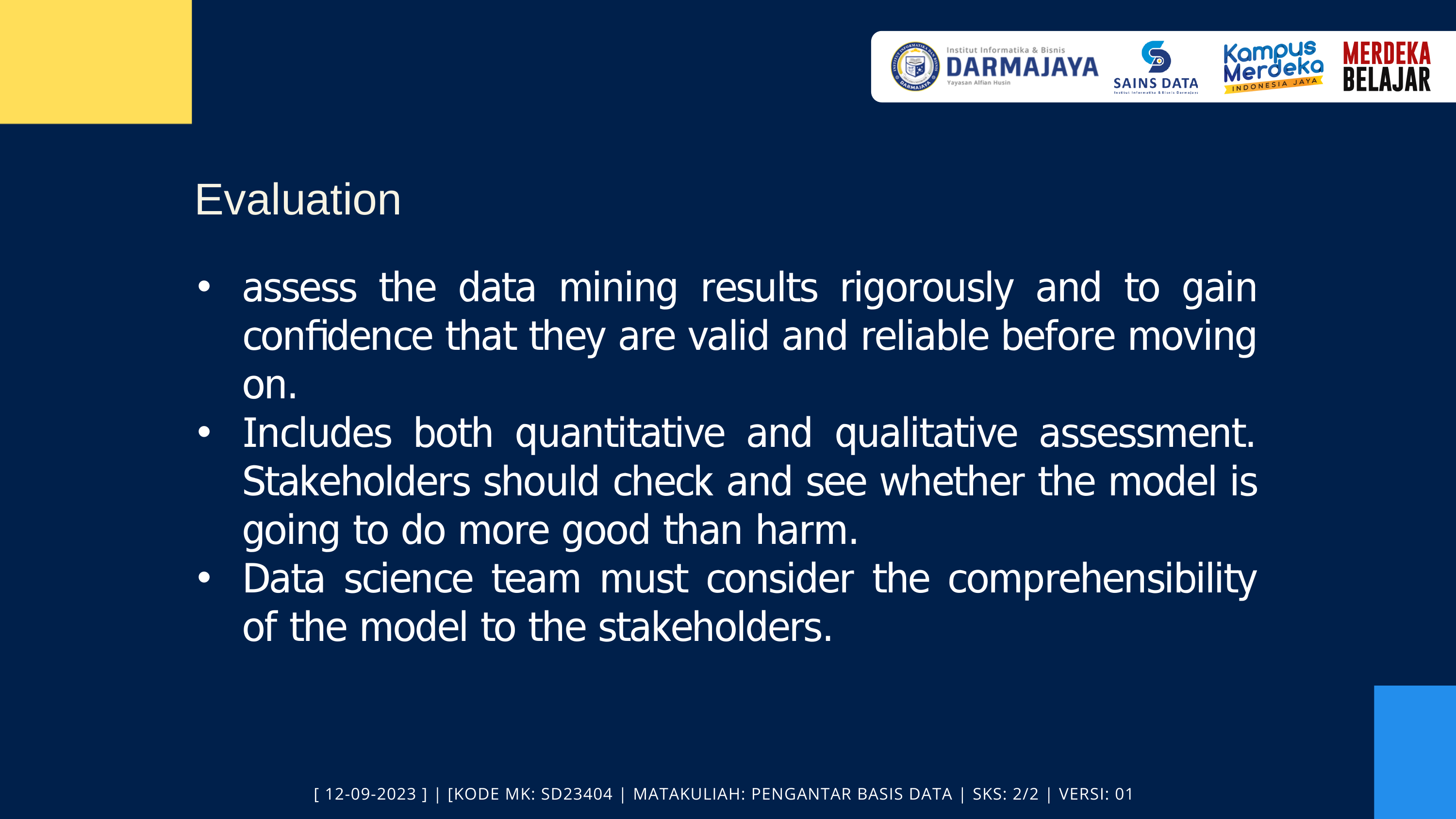

Evaluation
assess the data mining results rigorously and to gain confidence that they are valid and reliable before moving on.
Includes both quantitative and qualitative assessment. Stakeholders should check and see whether the model is going to do more good than harm.
Data science team must consider the comprehensibility of the model to the stakeholders.

[ 12-09-2023 ] | [KODE MK: SD23404 | MATAKULIAH: PENGANTAR BASIS DATA | SKS: 2/2 | VERSI: 01